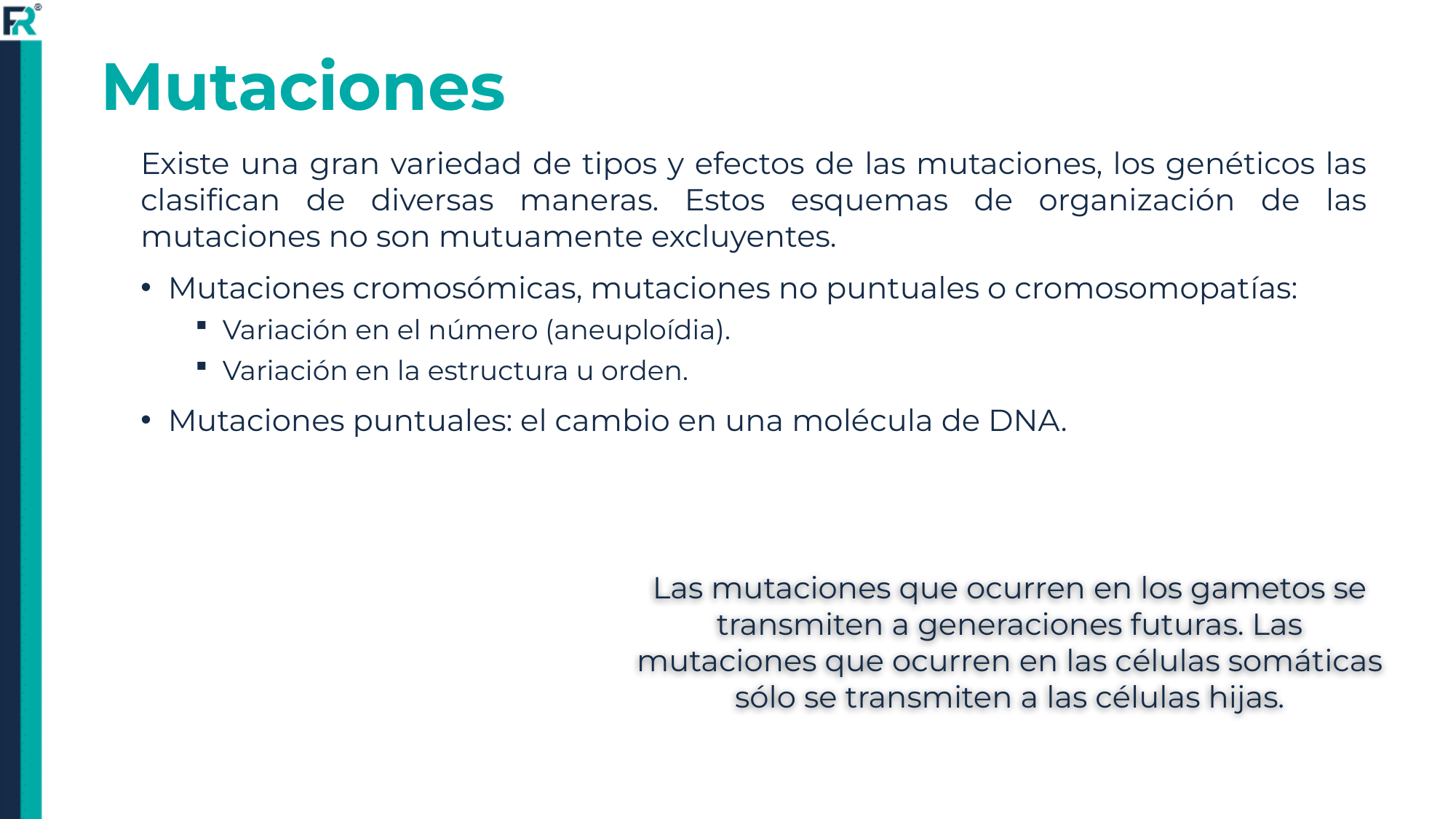

Mutaciones
Existe una gran variedad de tipos y efectos de las mutaciones, los genéticos las clasifican de diversas maneras. Estos esquemas de organización de las mutaciones no son mutuamente excluyentes.
Mutaciones cromosómicas, mutaciones no puntuales o cromosomopatías:
Variación en el número (aneuploídia).
Variación en la estructura u orden.
Mutaciones puntuales: el cambio en una molécula de DNA.
Las mutaciones que ocurren en los gametos se transmiten a generaciones futuras. Las mutaciones que ocurren en las células somáticas sólo se transmiten a las células hijas.